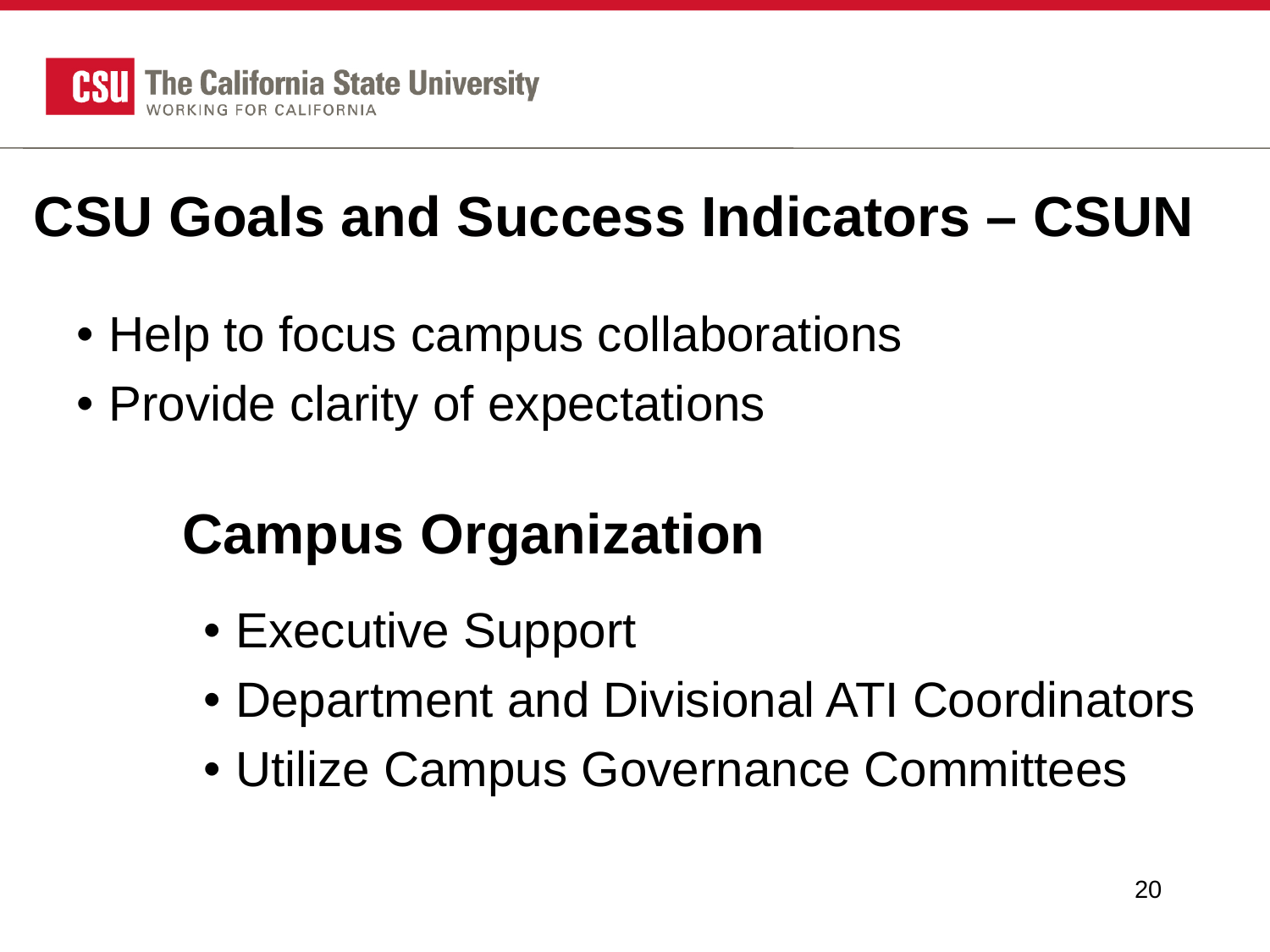

# CSU Goals and Success Indicators – CSUN
Help to focus campus collaborations
Provide clarity of expectations

Campus Organization
Executive Support
Department and Divisional ATI Coordinators
Utilize Campus Governance Committees

20